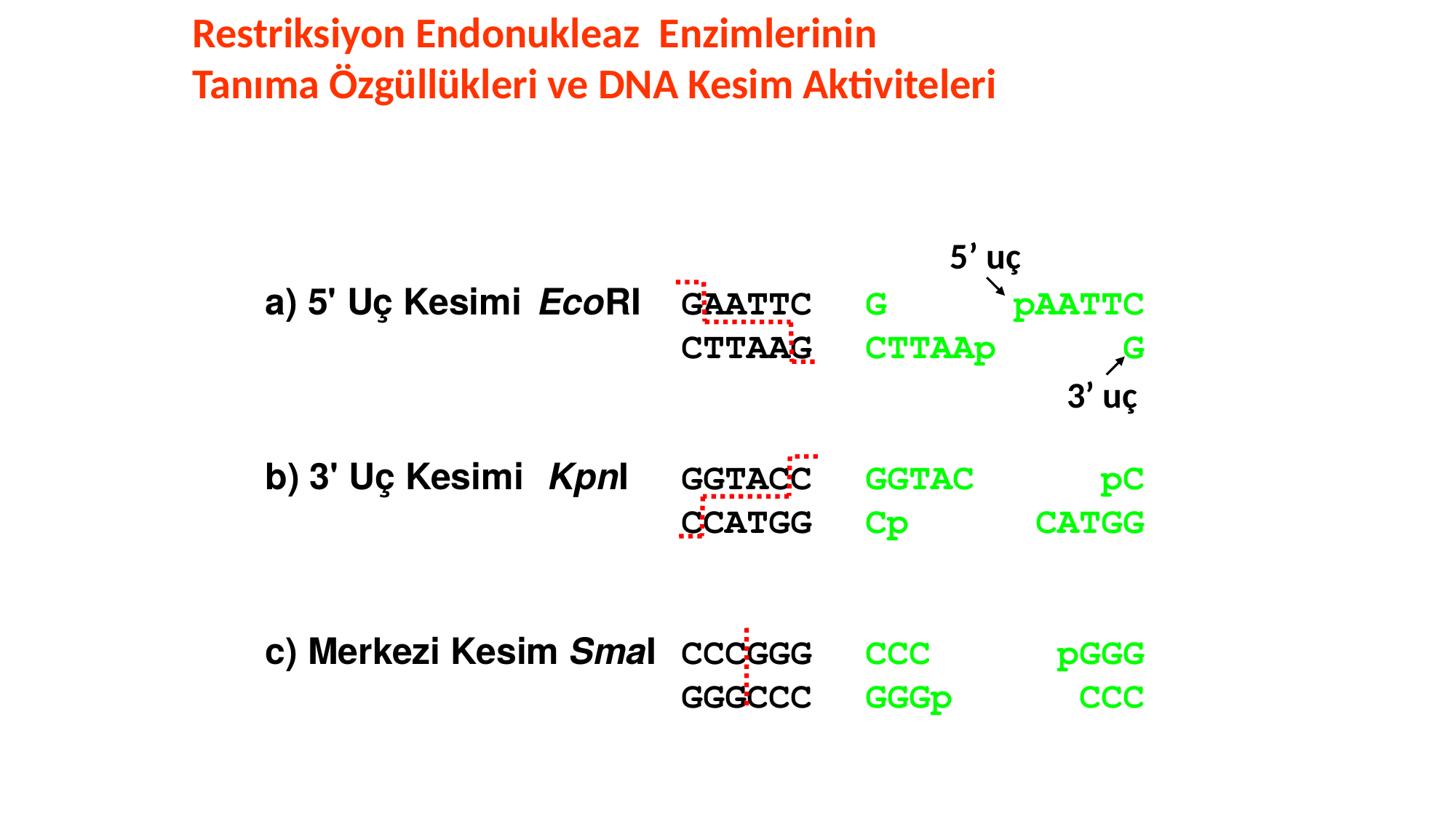

Restriksiyon Endonukleaz  Enzimlerinin
Tanıma Özgüllükleri ve DNA Kesim Aktiviteleri

5’ uç
a) 5' Uç Kesimi	EcoRI	GAATTC	G 	pAATTC
		CTTAAG	CTTAAp 	 G

b) 3' Uç Kesimi	 KpnI	GGTACC	GGTAC	pC
		CCATGG	Cp	CATGG

c) Merkezi Kesim SmaI	CCCGGG	CCC	pGGG
		GGGCCC	GGGp	CCC

3’ uç